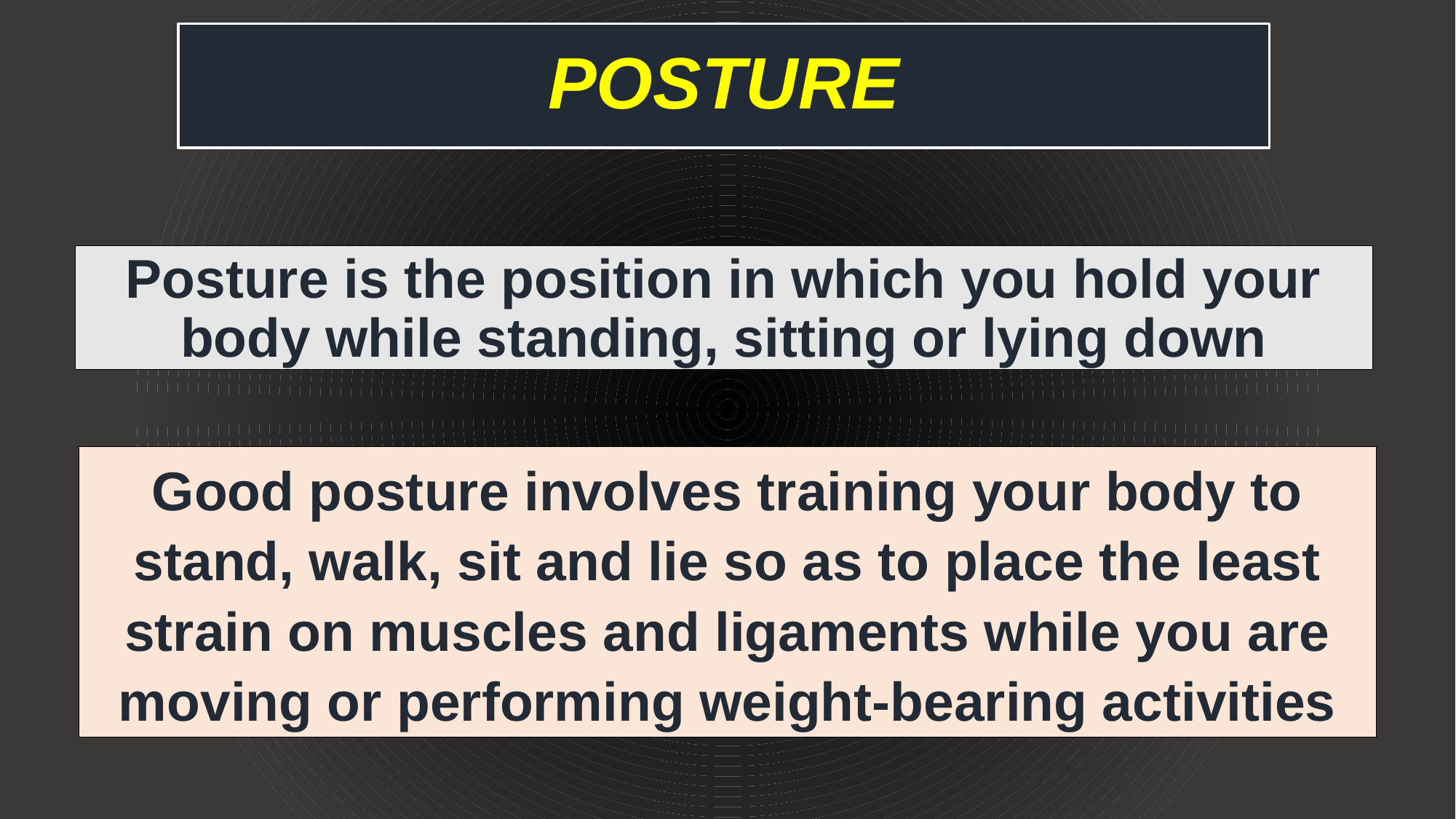

# POSTURE
Posture is the position in which you hold your body while standing, sitting or lying down
Good posture involves training your body to stand, walk, sit and lie so as to place the least strain on muscles and ligaments while you are moving or performing weight-bearing activities